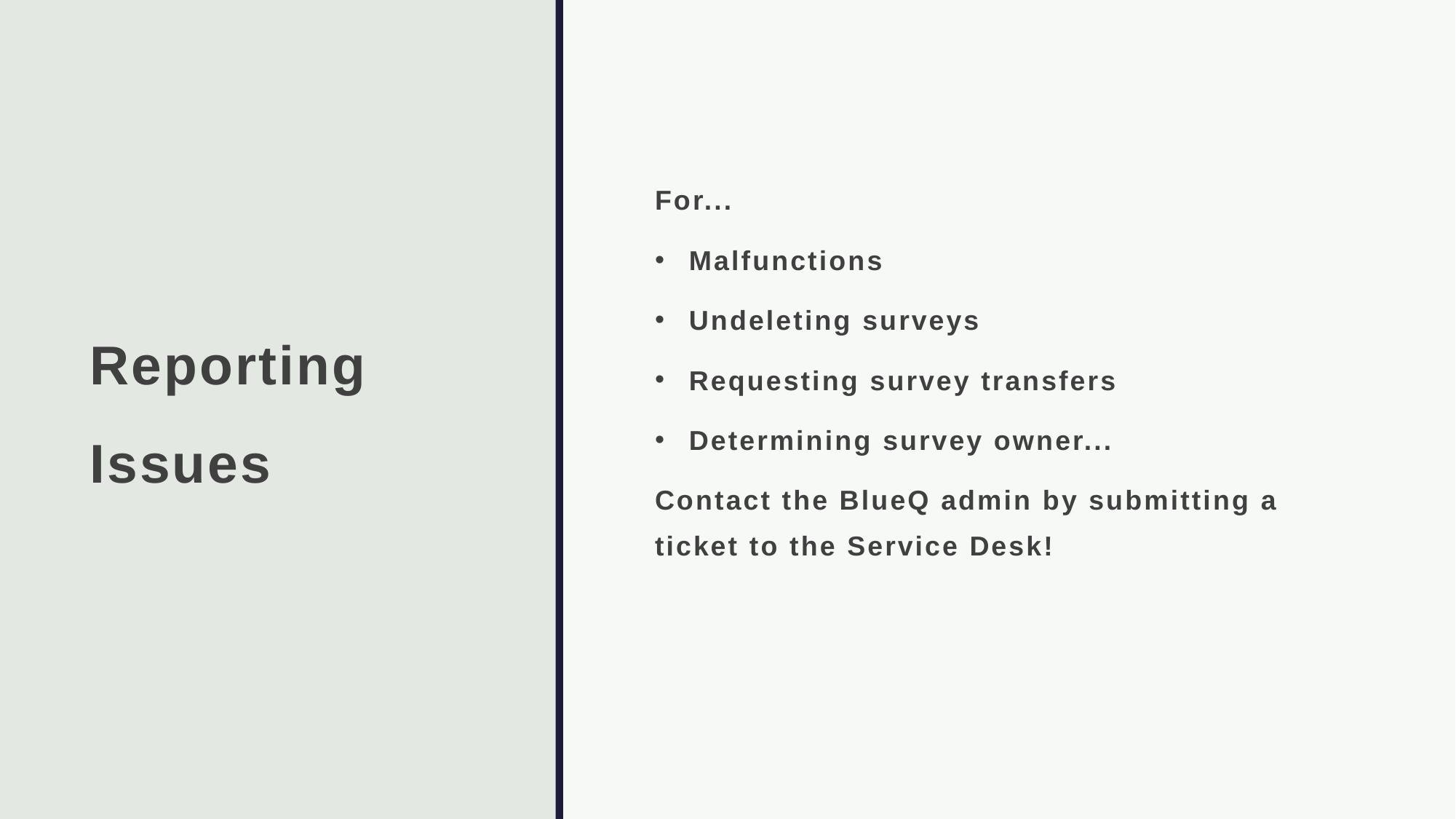

# Reporting Issues
For...
Malfunctions
Undeleting surveys
Requesting survey transfers
Determining survey owner...
Contact the BlueQ admin by submitting a ticket to the Service Desk!